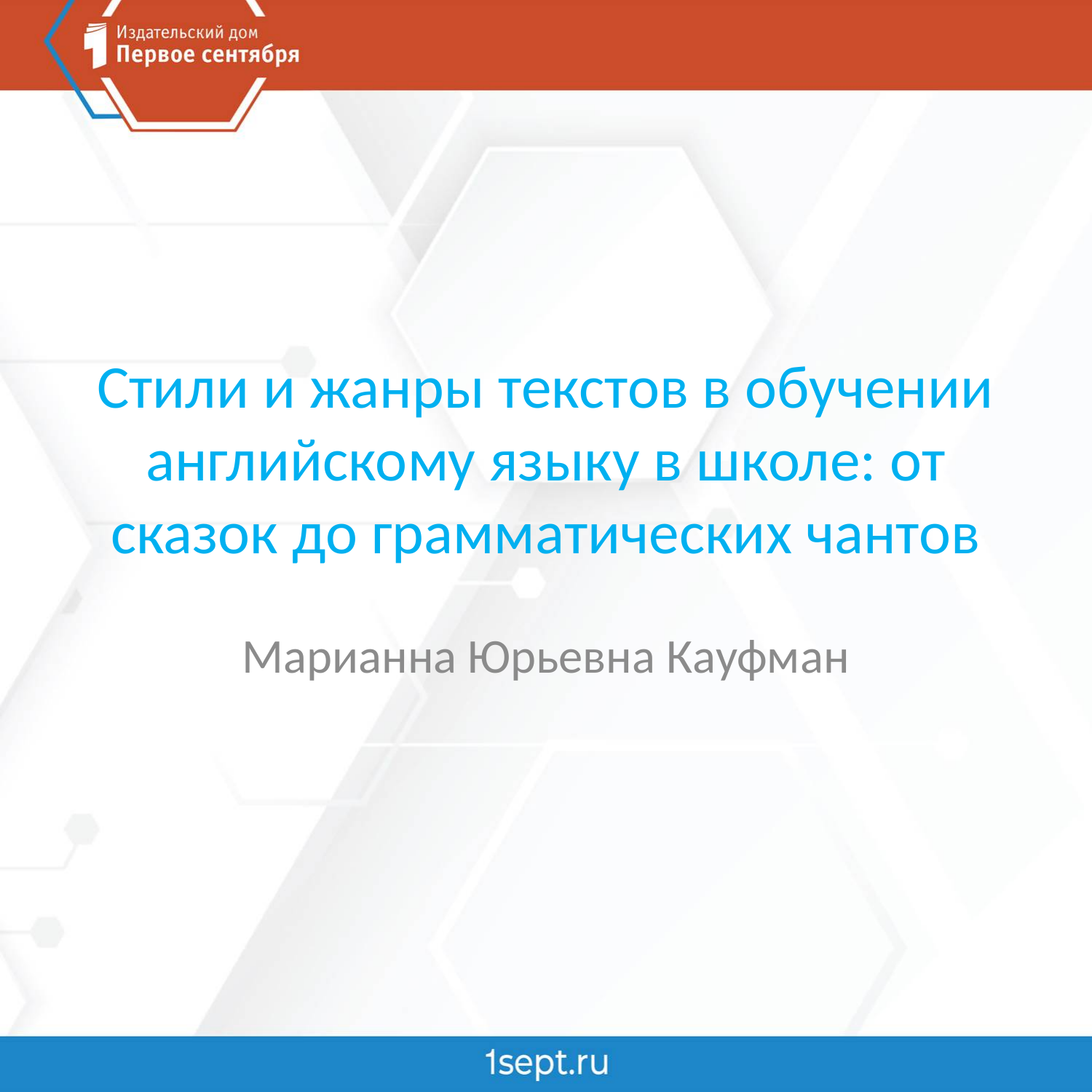

# Стили и жанры текстов в обучении английскому языку в школе: от сказок до грамматических чантов
Марианна Юрьевна Кауфман